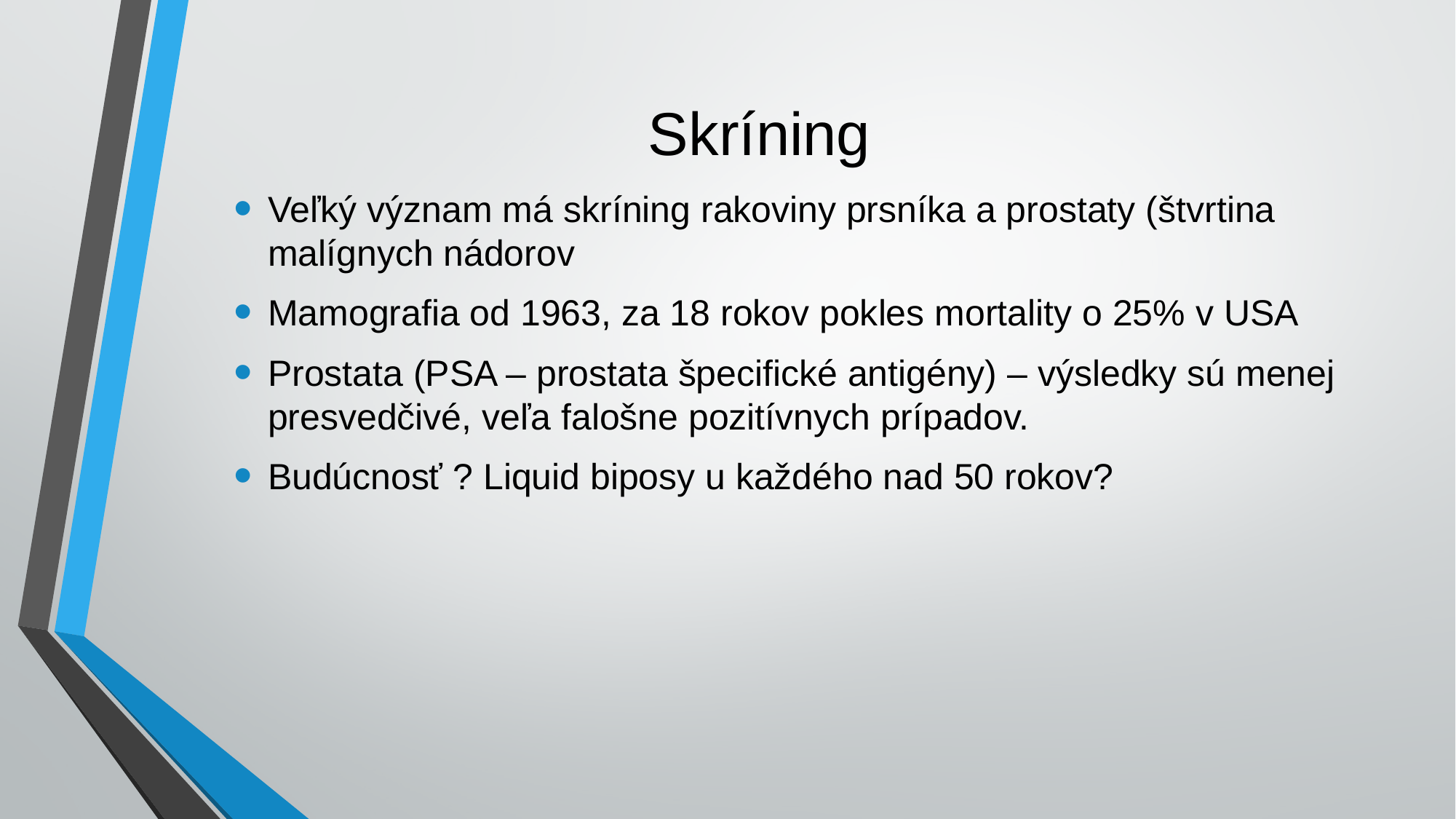

# Skríning
Veľký význam má skríning rakoviny prsníka a prostaty (štvrtina malígnych nádorov
Mamografia od 1963, za 18 rokov pokles mortality o 25% v USA
Prostata (PSA – prostata špecifické antigény) – výsledky sú menej presvedčivé, veľa falošne pozitívnych prípadov.
Budúcnosť ? Liquid biposy u každého nad 50 rokov?